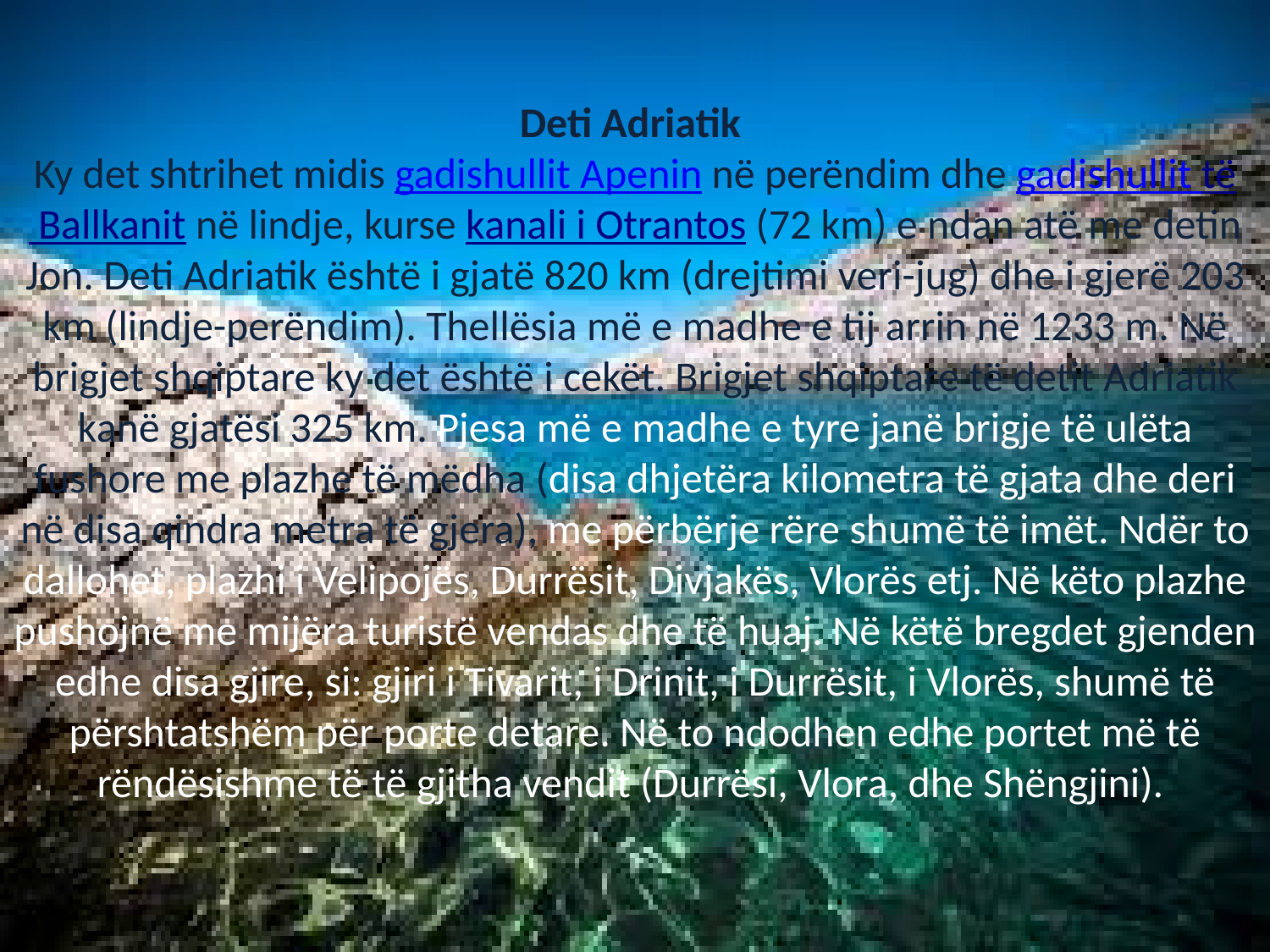

# Deti Adriatik Ky det shtrihet midis gadishullit Apenin në perëndim dhe gadishullit të Ballkanit në lindje, kurse kanali i Otrantos (72 km) e ndan atë me detin Jon. Deti Adriatik është i gjatë 820 km (drejtimi veri-jug) dhe i gjerë 203 km (lindje-perëndim). Thellësia më e madhe e tij arrin në 1233 m. Në brigjet shqiptare ky det është i cekët. Brigjet shqiptare të detit Adriatik kanë gjatësi 325 km. Pjesa më e madhe e tyre janë brigje të ulëta fushore me plazhe të mëdha (disa dhjetëra kilometra të gjata dhe deri në disa qindra metra të gjera), me përbërje rëre shumë të imët. Ndër to dallohet, plazhi i Velipojës, Durrësit, Divjakës, Vlorës etj. Në këto plazhe pushojnë me mijëra turistë vendas dhe të huaj. Në këtë bregdet gjenden edhe disa gjire, si: gjiri i Tivarit, i Drinit, i Durrësit, i Vlorës, shumë të përshtatshëm për porte detare. Në to ndodhen edhe portet më të rëndësishme të të gjitha vendit (Durrësi, Vlora, dhe Shëngjini).